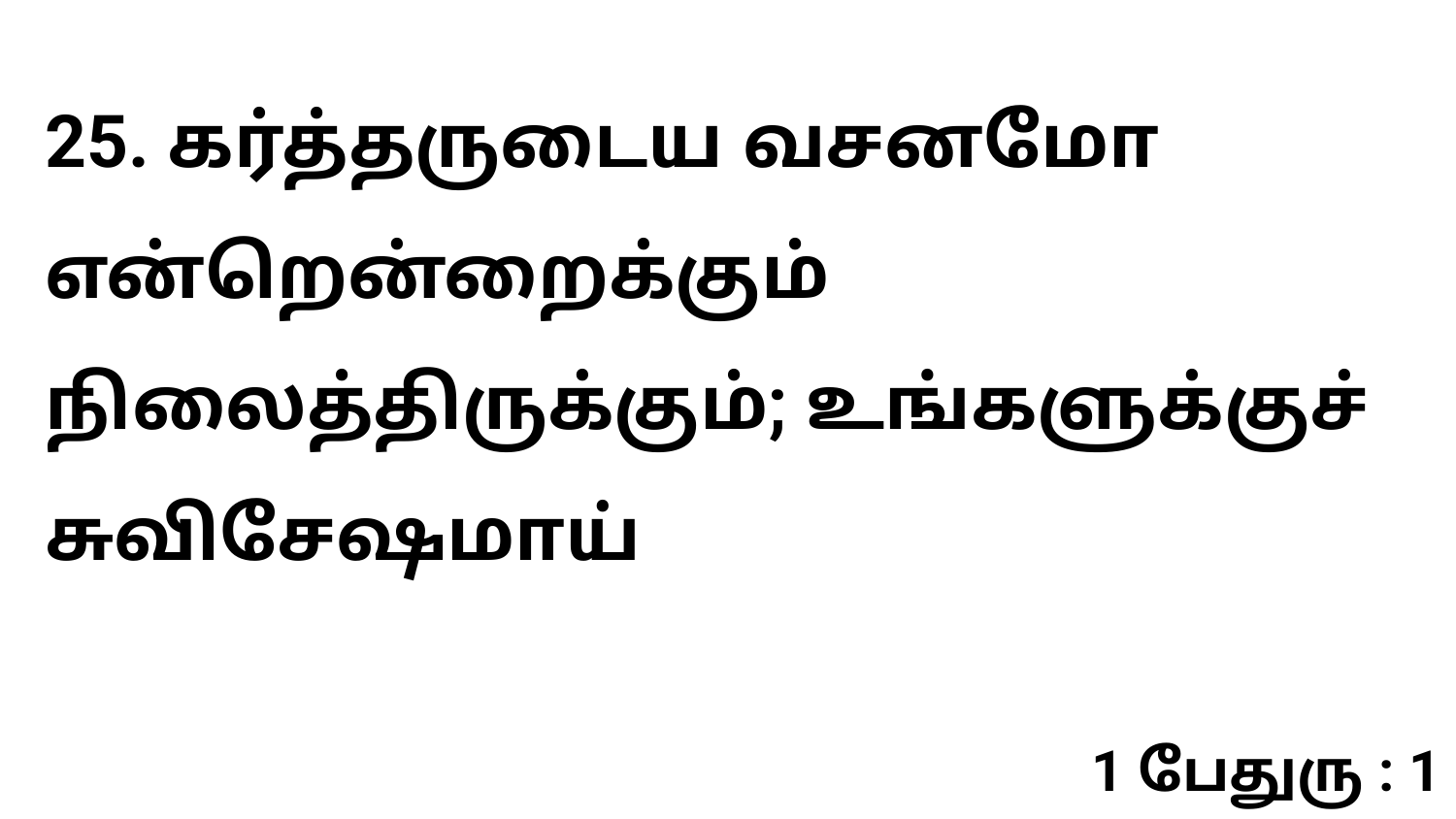

25. கர்த்தருடைய வசனமோ என்றென்றைக்கும் நிலைத்திருக்கும்; உங்களுக்குச் சுவிசேஷமாய்
1 பேதுரு : 1